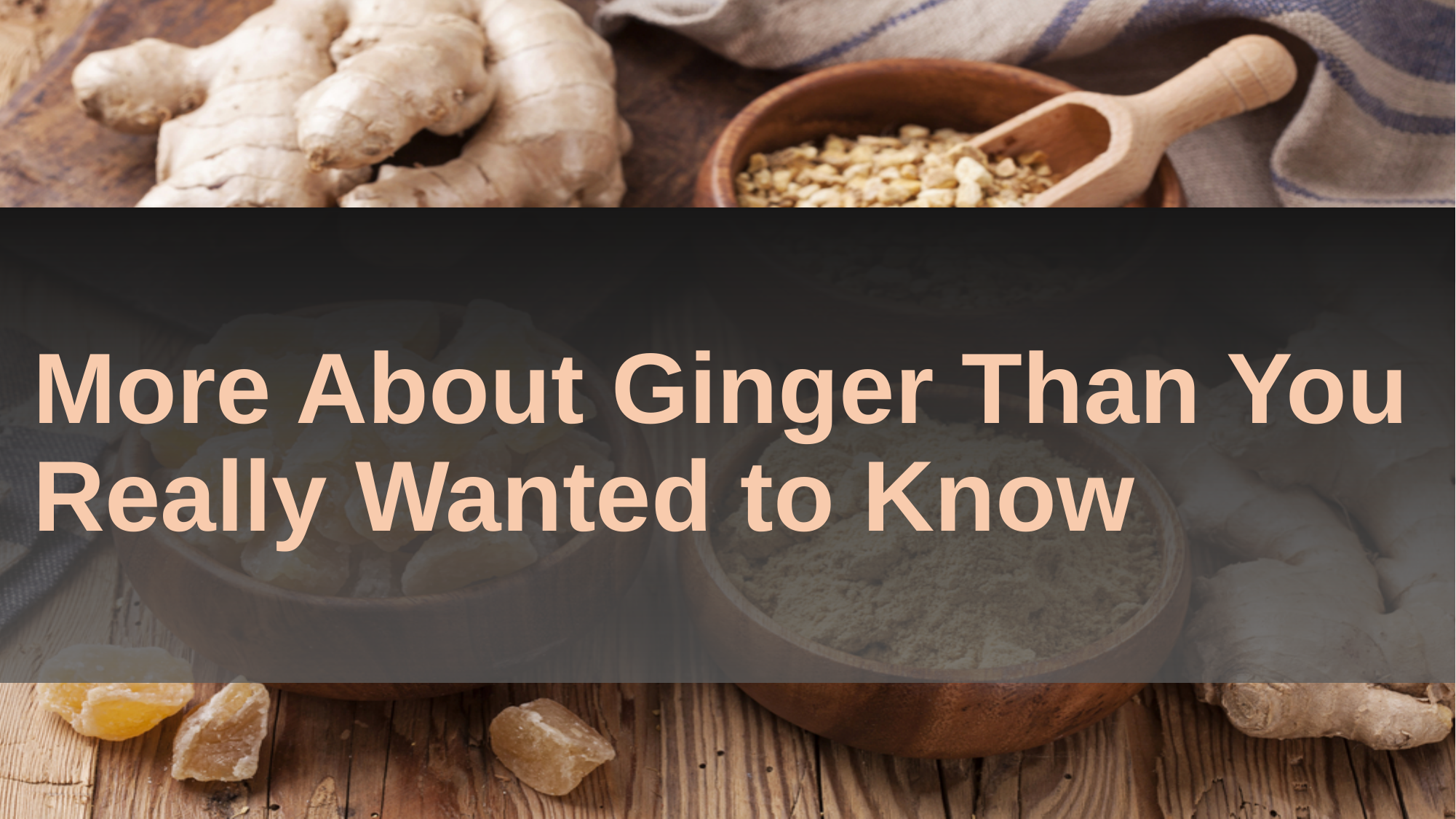

# More About Ginger Than You Really Wanted to Know